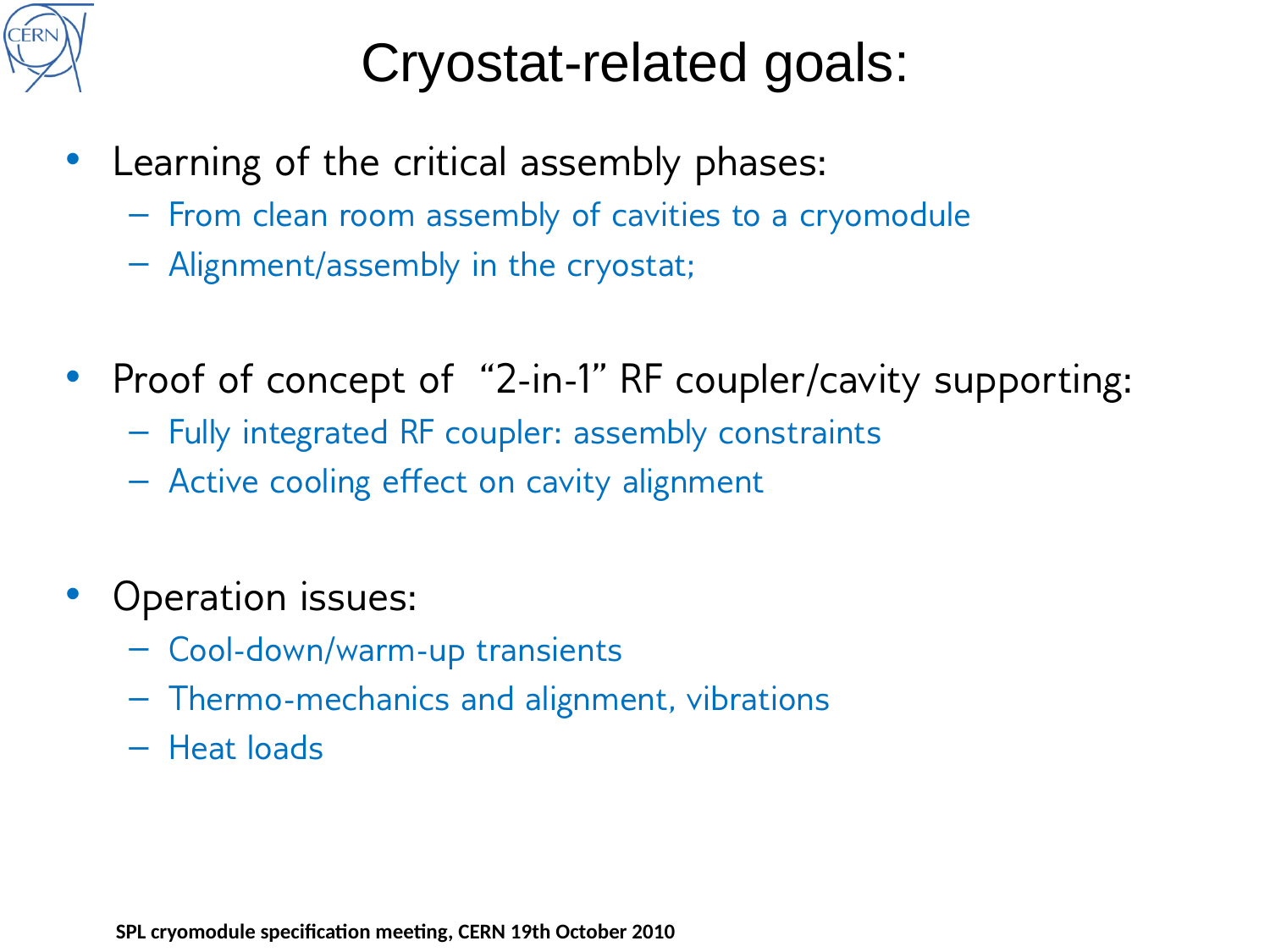

# Cryostat-related goals:
Learning of the critical assembly phases:
From clean room assembly of cavities to a cryomodule
Alignment/assembly in the cryostat;

Proof of concept of  “2-in-1” RF coupler/cavity supporting:
Fully integrated RF coupler: assembly constraints
Active cooling effect on cavity alignment

Operation issues:
Cool-down/warm-up transients
Thermo-mechanics and alignment, vibrations
Heat loads